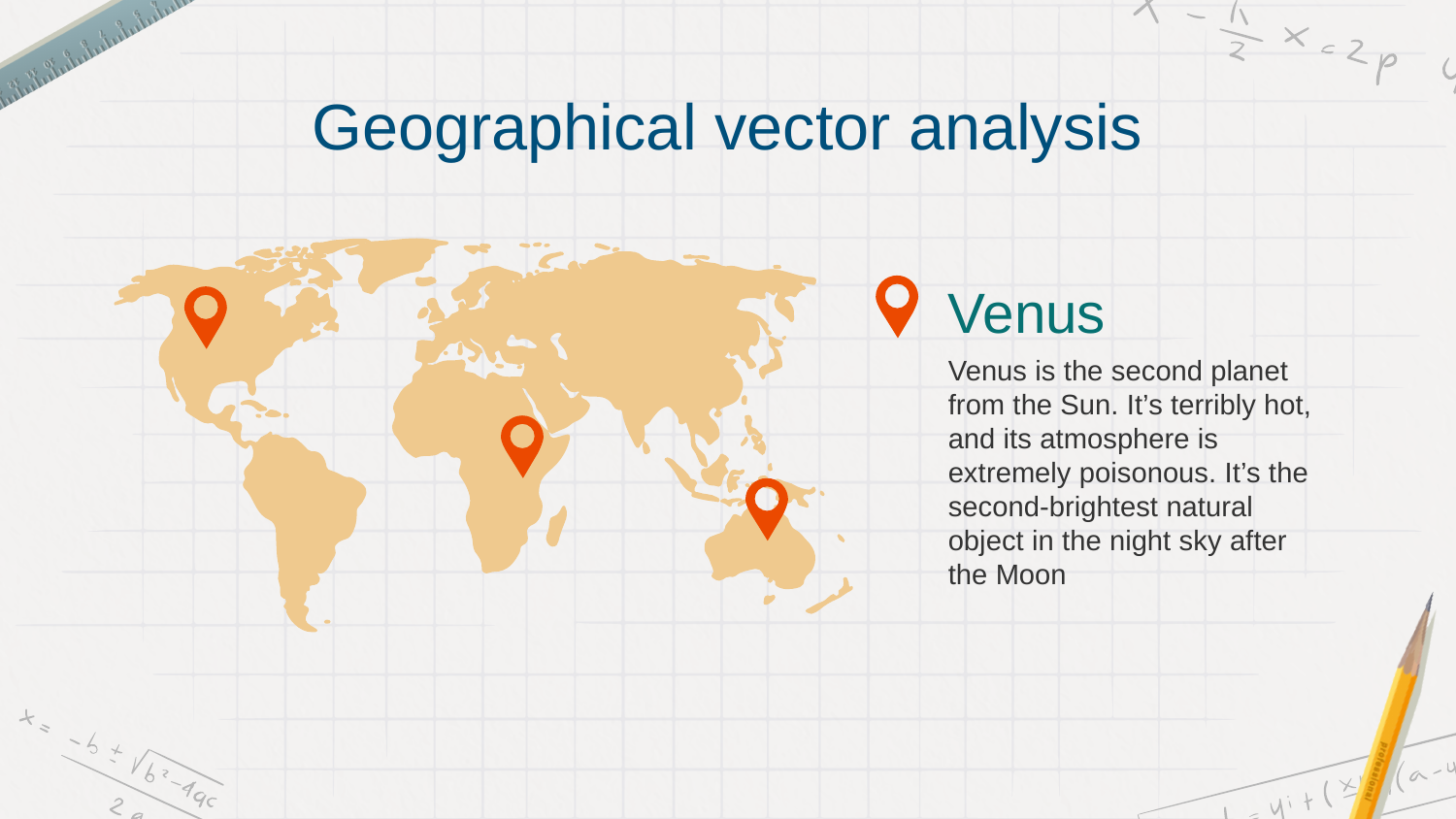

# Geographical vector analysis

Venus

Venus is the second planet from the Sun. It’s terribly hot, and its atmosphere is extremely poisonous. It’s the second-brightest natural object in the night sky after the Moon